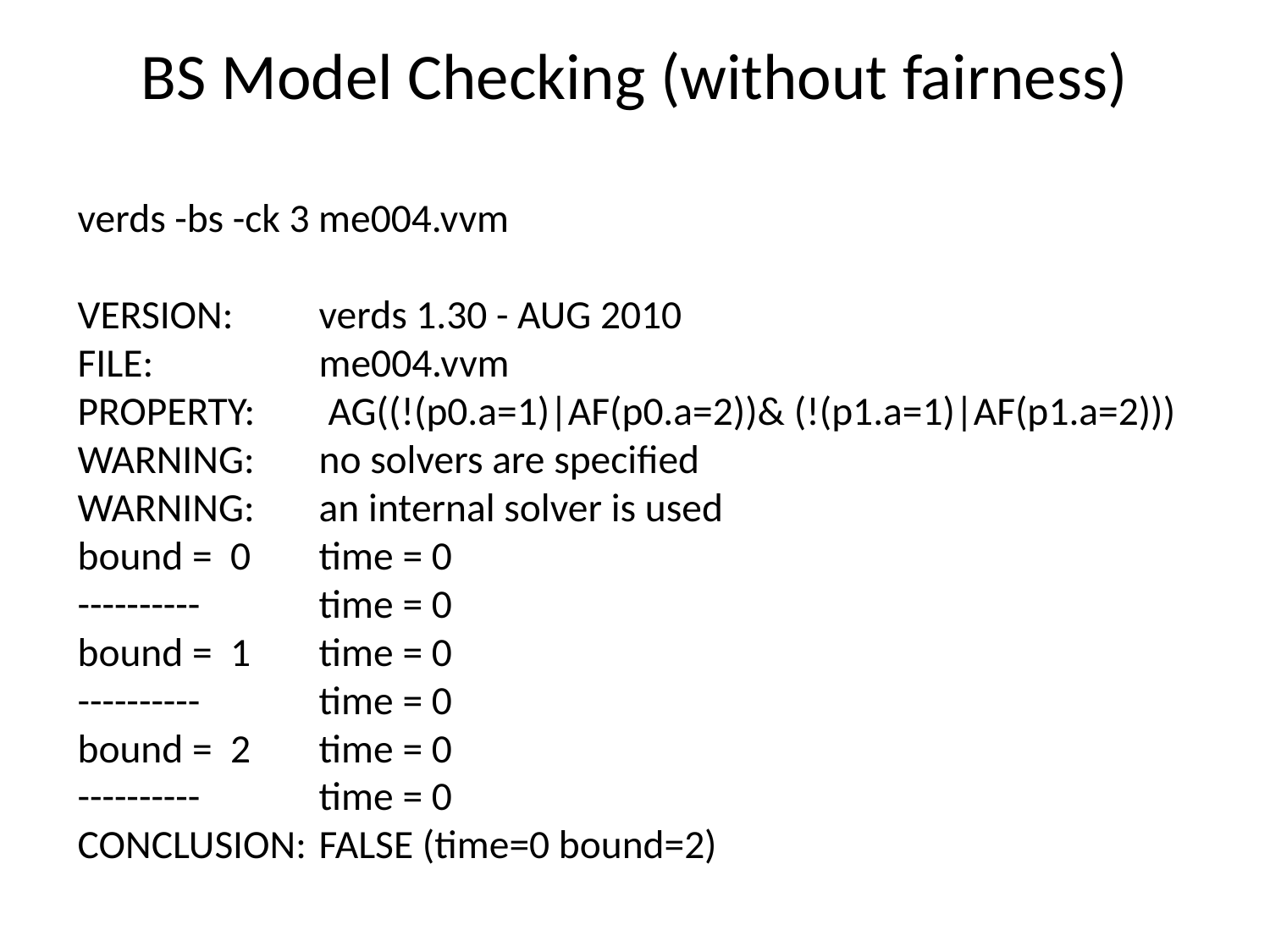

# BS Model Checking (without fairness)
verds -bs -ck 3 me004.vvm

VERSION:    	verds 1.30 - AUG 2010
FILE:       	me004.vvm
PROPERTY:  	 AG((!(p0.a=1)|AF(p0.a=2))& (!(p1.a=1)|AF(p1.a=2)))
WARNING:   	no solvers are specified
WARNING:    	an internal solver is used
bound =  0  	time = 0
----------  	time = 0
bound =  1  	time = 0
----------  	time = 0
bound =  2  	time = 0
----------  	time = 0
CONCLUSION: 	FALSE (time=0 bound=2)